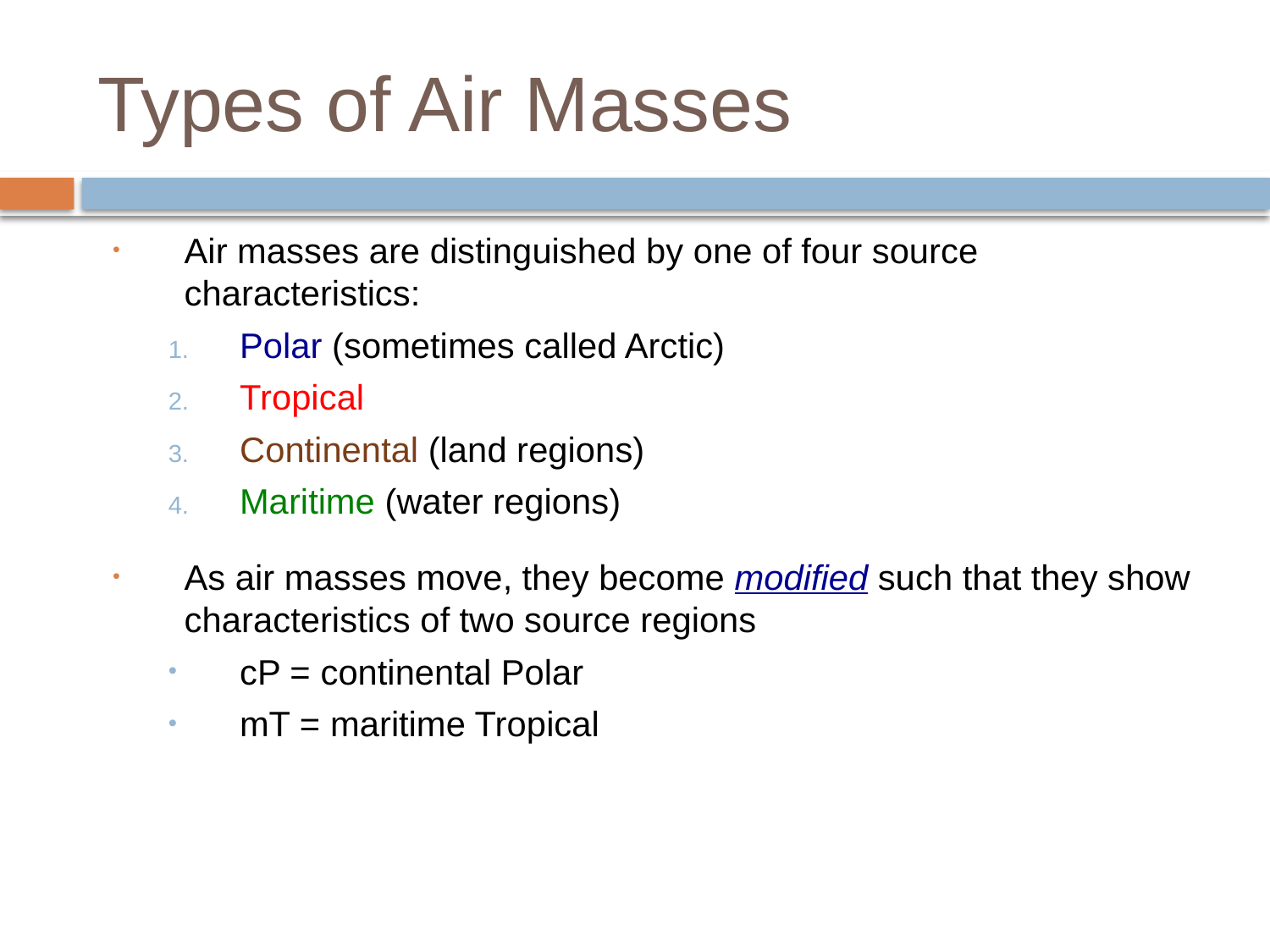

# Types of Air Masses
Air masses are distinguished by one of four source characteristics:
Polar (sometimes called Arctic)
Tropical
Continental (land regions)
Maritime (water regions)
As air masses move, they become modified such that they show characteristics of two source regions
cP = continental Polar
mT = maritime Tropical